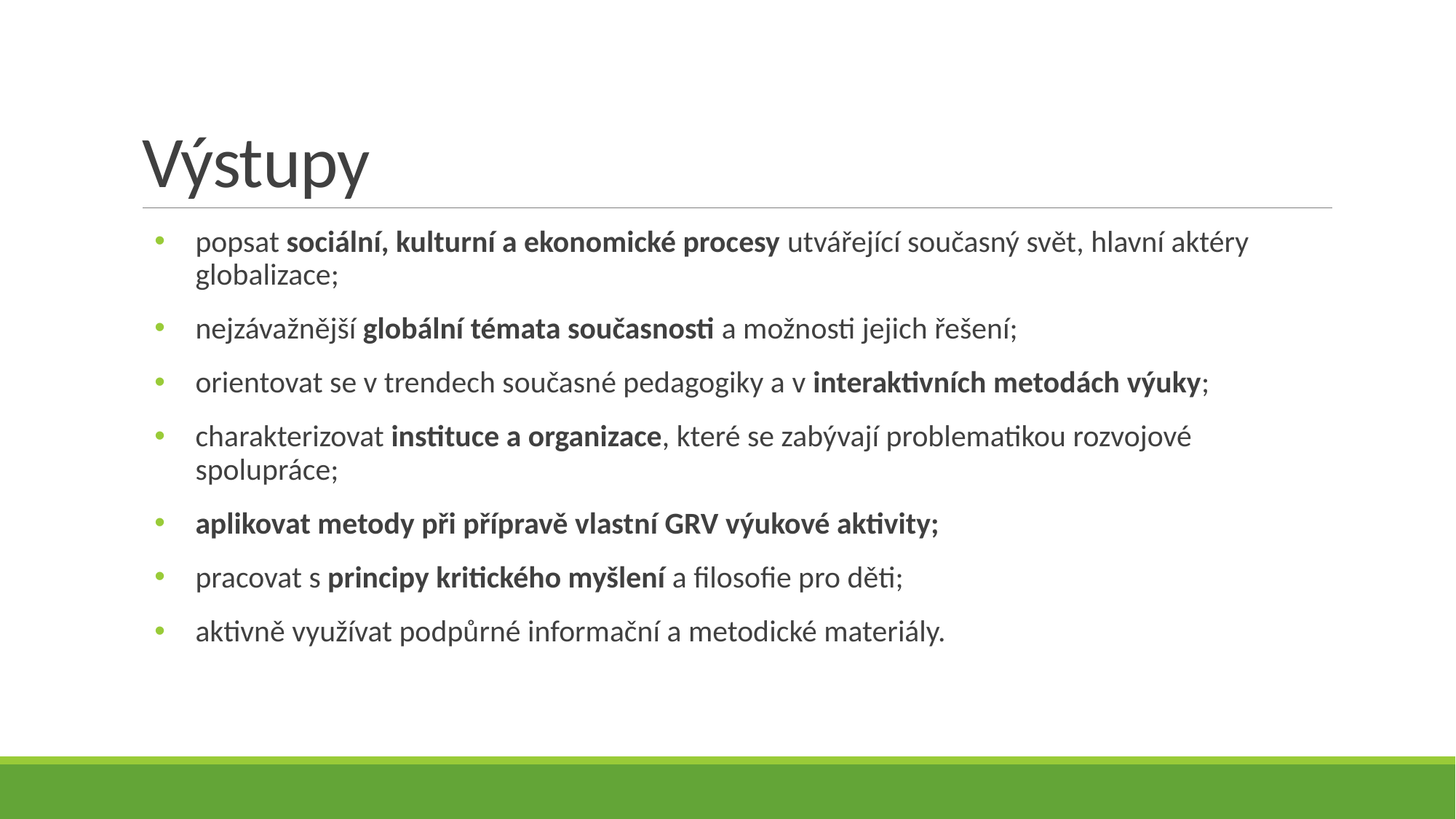

# Výstupy
popsat sociální, kulturní a ekonomické procesy utvářející současný svět, hlavní aktéry globalizace;
nejzávažnější globální témata současnosti a možnosti jejich řešení;
orientovat se v trendech současné pedagogiky a v interaktivních metodách výuky;
charakterizovat instituce a organizace, které se zabývají problematikou rozvojové spolupráce;
aplikovat metody při přípravě vlastní GRV výukové aktivity;
pracovat s principy kritického myšlení a filosofie pro děti;
aktivně využívat podpůrné informační a metodické materiály.